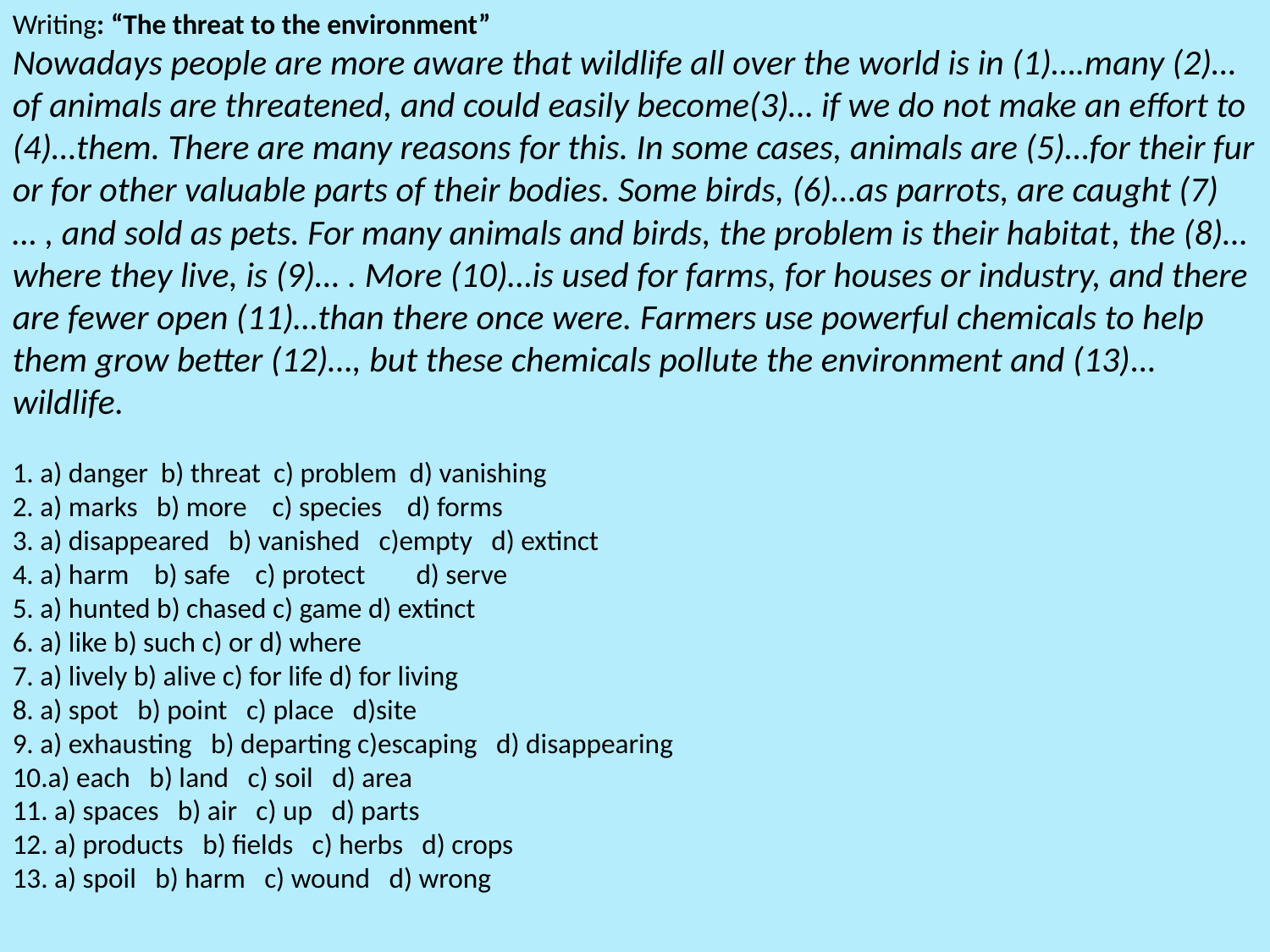

Writing: “The threat to the environment”
Nowadays people are more aware that wildlife all over the world is in (1)….many (2)… of animals are threatened, and could easily become(3)… if we do not make an effort to (4)…them. There are many reasons for this. In some cases, animals are (5)…for their fur or for other valuable parts of their bodies. Some birds, (6)…as parrots, are caught (7)… , and sold as pets. For many animals and birds, the problem is their habitat, the (8)… where they live, is (9)… . More (10)…is used for farms, for houses or industry, and there are fewer open (11)…than there once were. Farmers use powerful chemicals to help them grow better (12)…, but these chemicals pollute the environment and (13)… wildlife.

1. a) danger  b) threat  c) problem  d) vanishing
2. a) marks   b) more    c) species    d) forms
3. a) disappeared   b) vanished   c)empty   d) extinct
4. a) harm    b) safe    c) protect        d) serve
5. a) hunted b) chased c) game d) extinct
6. a) like b) such c) or d) where
7. a) lively b) alive c) for life d) for living
8. a) spot   b) point   c) place   d)site
9. a) exhausting   b) departing c)escaping   d) disappearing
10.a) each   b) land   c) soil   d) area
11. a) spaces   b) air   c) up   d) parts
12. a) products   b) fields   c) herbs   d) crops
13. a) spoil   b) harm   c) wound   d) wrong